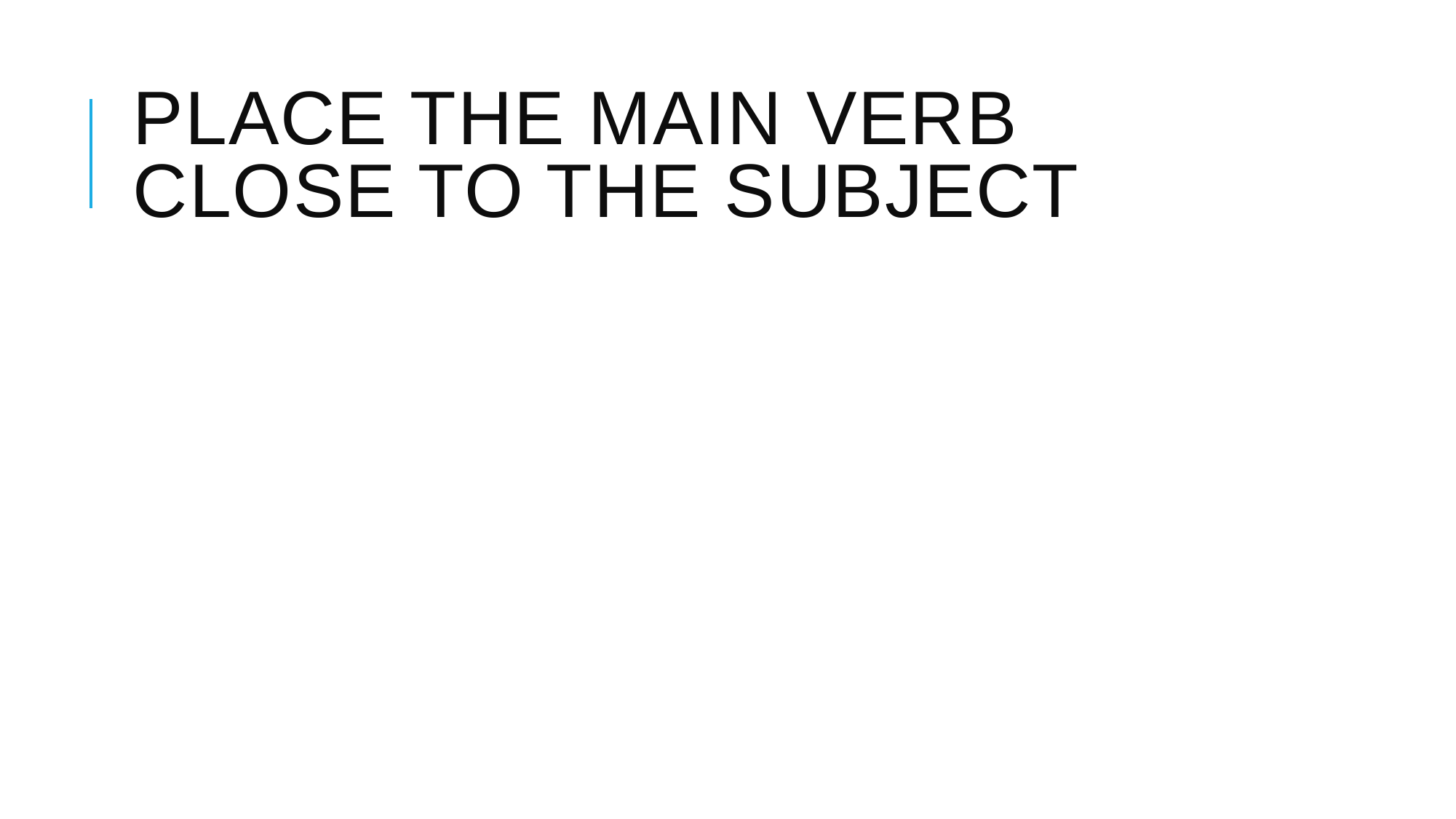

# Place the main verb close to the subject